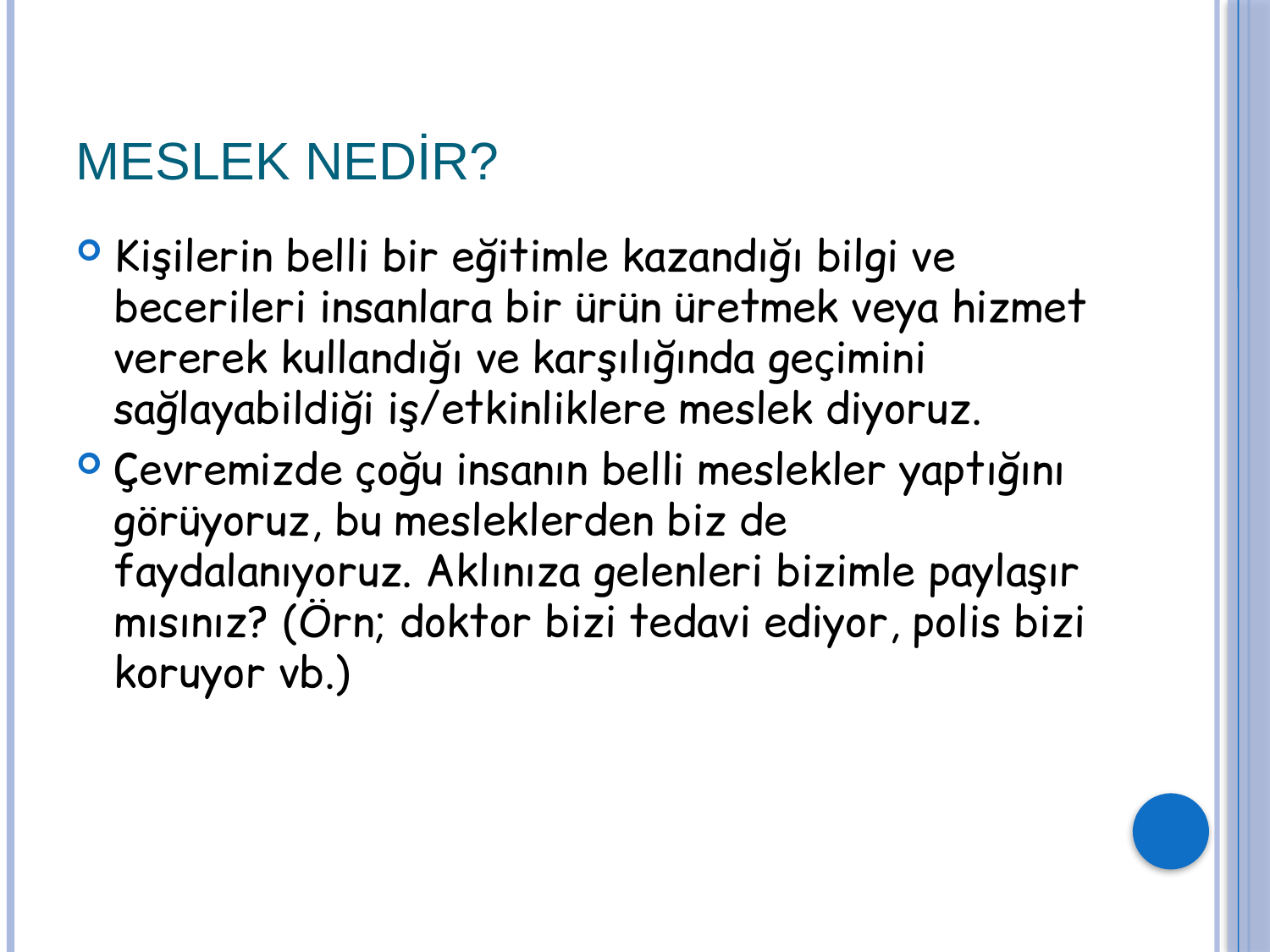

# Meslek Nedir?
Kişilerin belli bir eğitimle kazandığı bilgi ve becerileri insanlara bir ürün üretmek veya hizmet vererek kullandığı ve karşılığında geçimini sağlayabildiği iş/etkinliklere meslek diyoruz.
Çevremizde çoğu insanın belli meslekler yaptığını görüyoruz, bu mesleklerden biz de faydalanıyoruz. Aklınıza gelenleri bizimle paylaşır mısınız? (Örn; doktor bizi tedavi ediyor, polis bizi koruyor vb.)